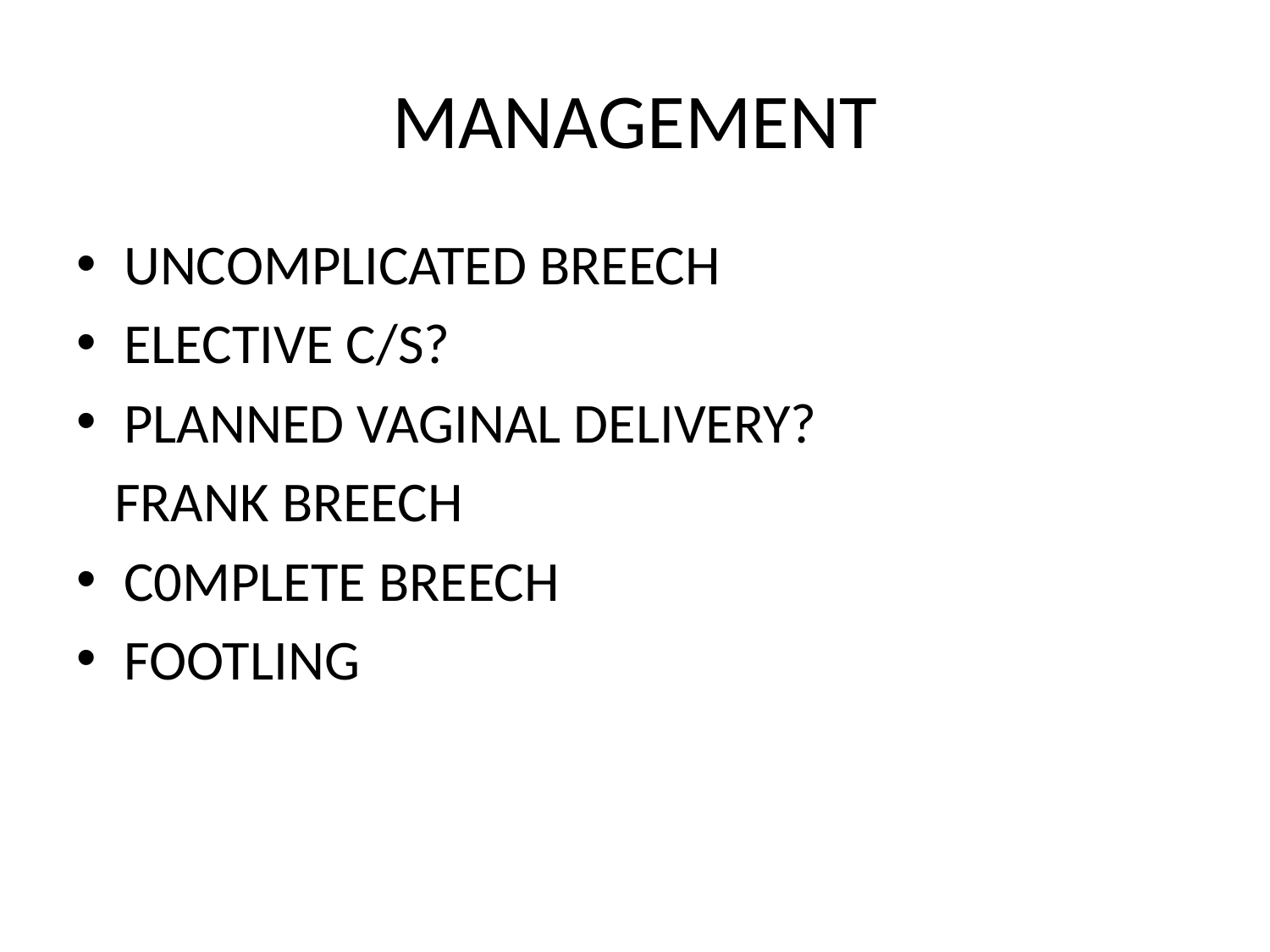

# MANAGEMENT
UNCOMPLICATED BREECH
ELECTIVE C/S?
PLANNED VAGINAL DELIVERY?
   FRANK BREECH
C0MPLETE BREECH
FOOTLING